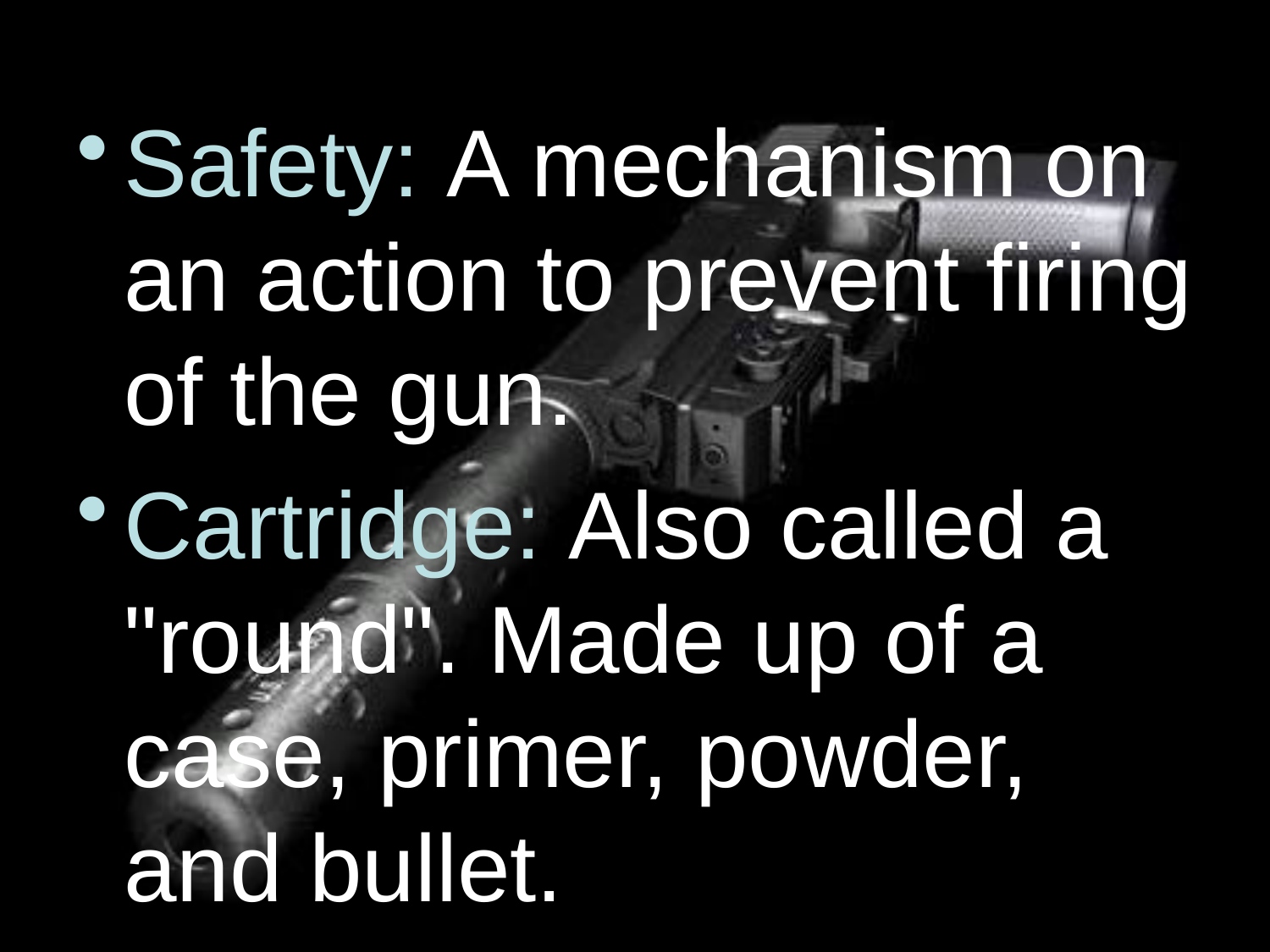

Safety: A mechanism on an action to prevent firing of the gun.
Cartridge: Also called a "round". Made up of a case, primer, powder, and bullet.